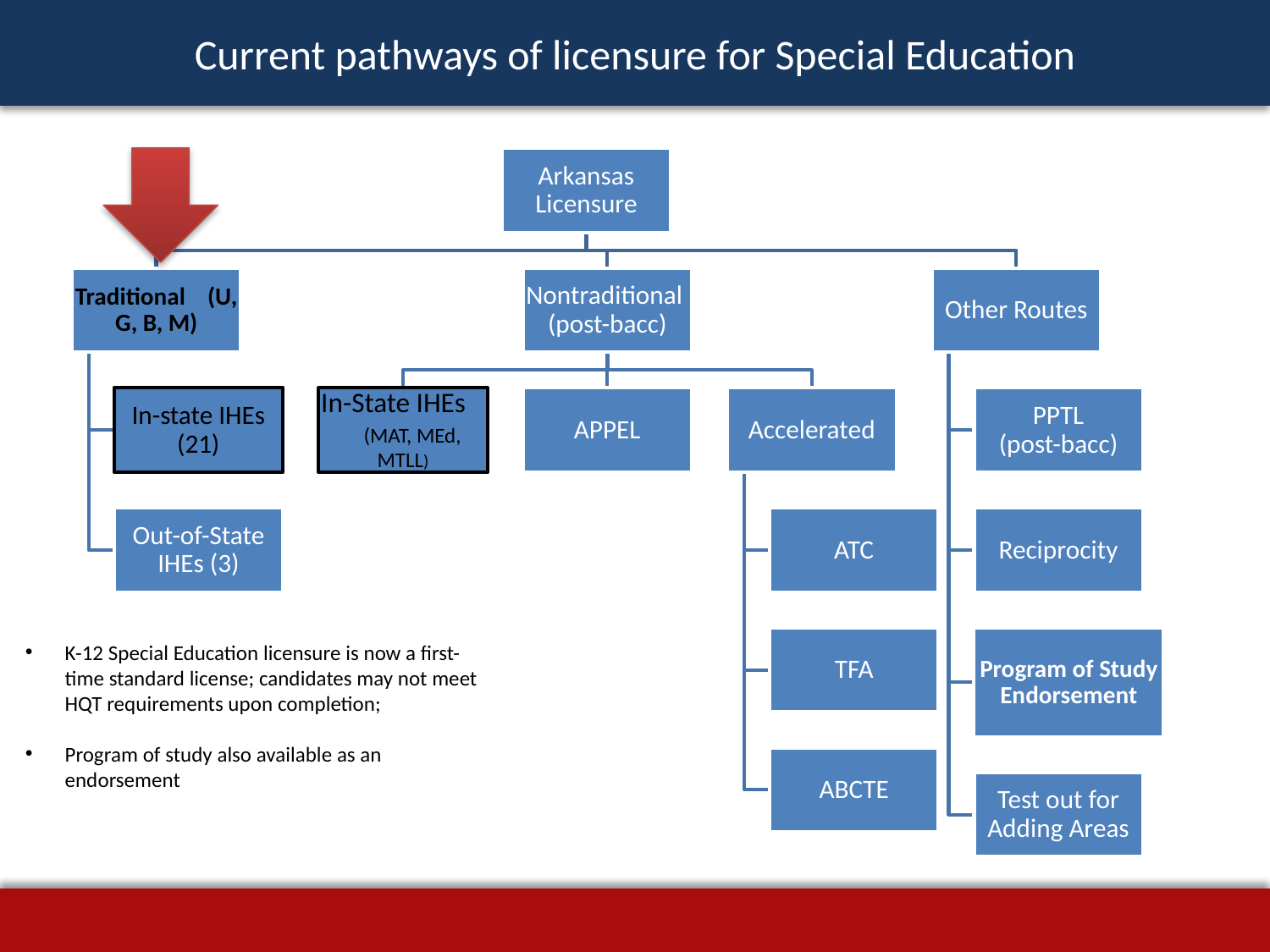

Current pathways of licensure for Special Education
Arkansas Licensure
Traditional    (U, G, B, M)
In-state IHEs (21)
Out-of-State IHEs (3)
Nontraditional  (post-bacc)
In-State IHEs       (MAT, MEd, MTLL)
APPEL
Accelerated
ATC
TFA
ABCTE
Other Routes
PPTL
(post-bacc)
Reciprocity
Program of Study Endorsement
Test out for Adding Areas

K-12 Special Education licensure is now a first-time standard license; candidates may not meet HQT requirements upon completion;

Program of study also available as an endorsement